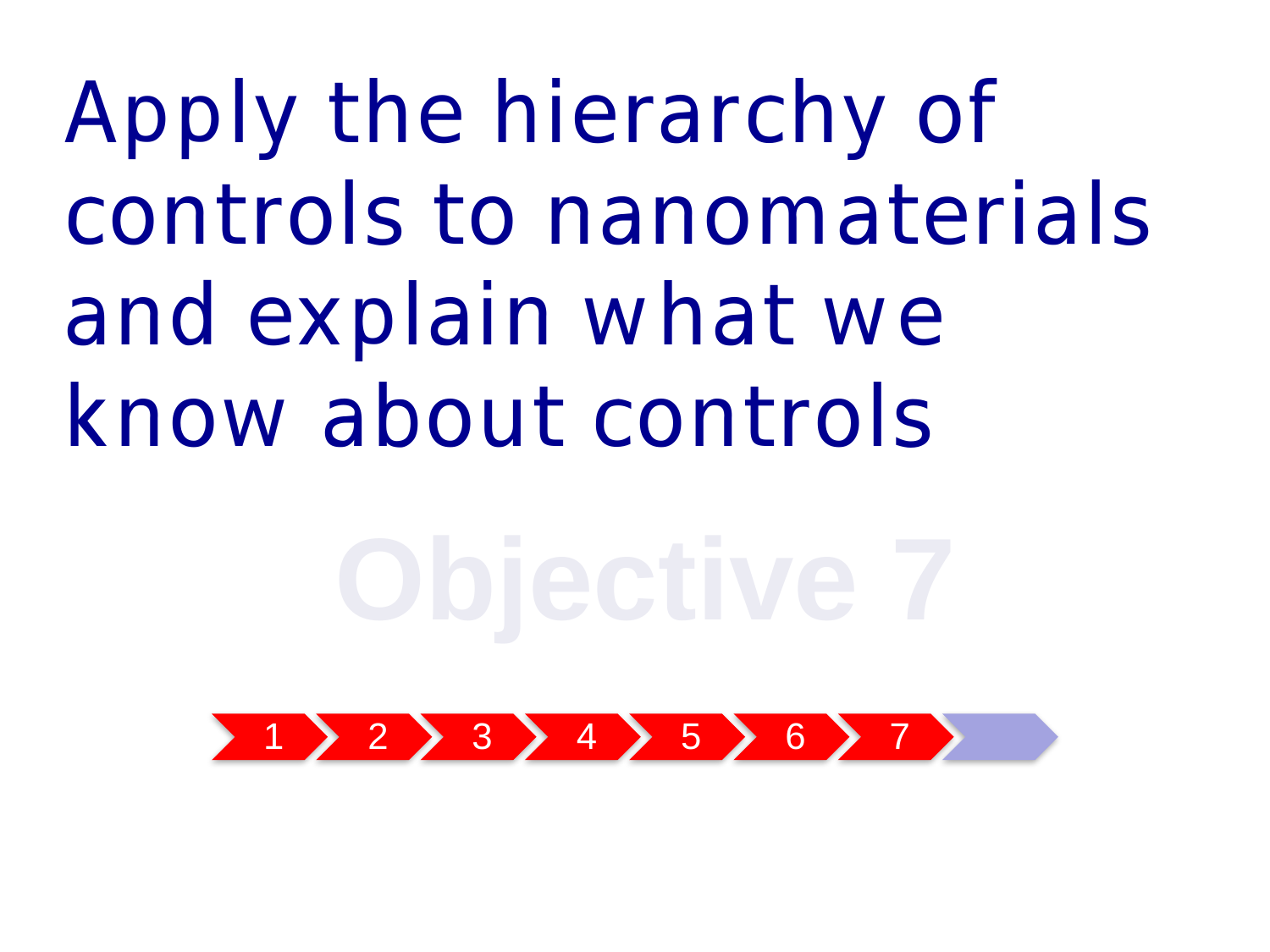

# Apply the hierarchy of controls to nanomaterials and explain what we know about controls
1
2
3
4
5
6
7

Objective 7